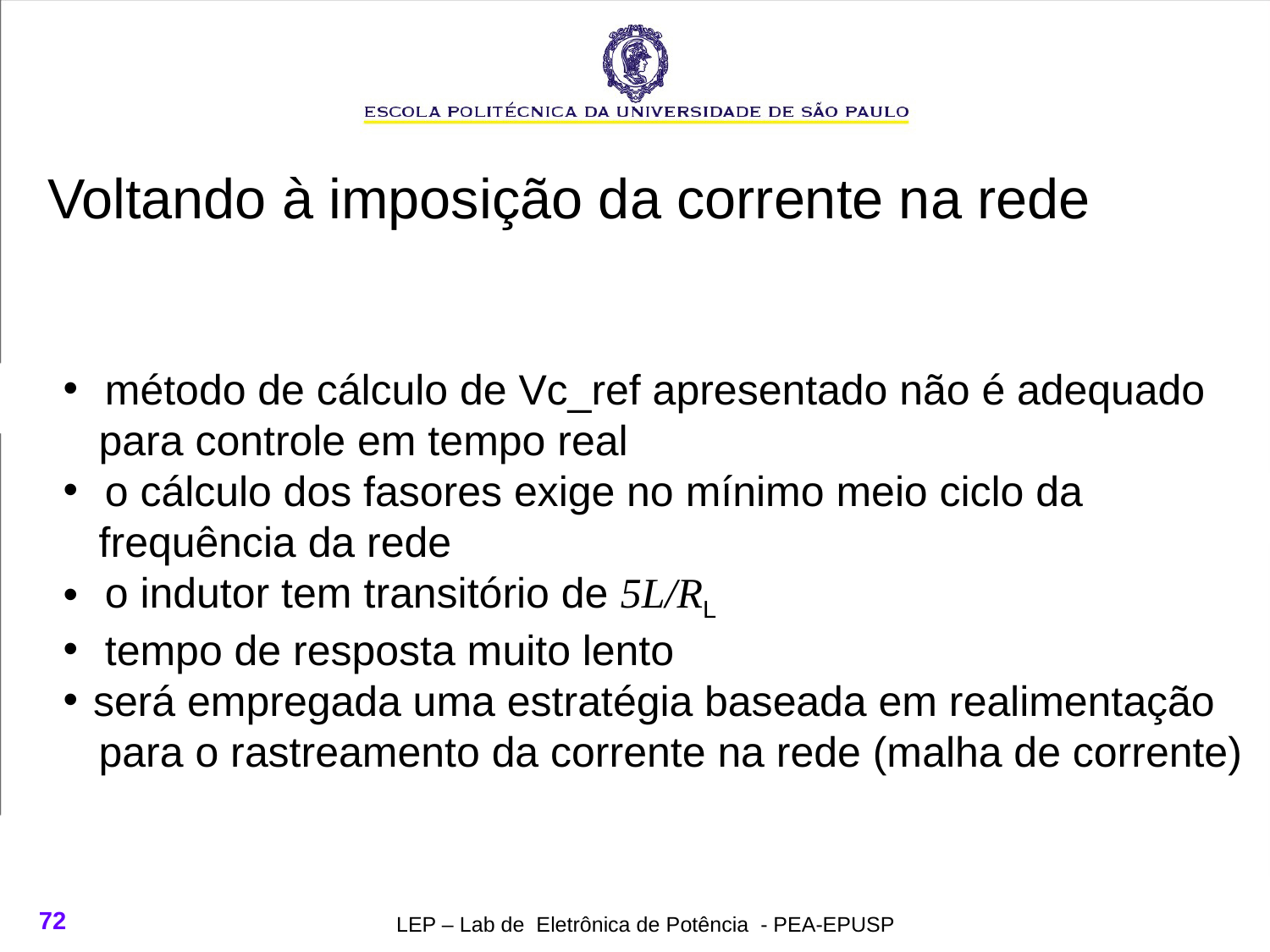

Voltando à imposição da corrente na rede
 método de cálculo de Vc_ref apresentado não é adequado
   para controle em tempo real
 o cálculo dos fasores exige no mínimo meio ciclo da
   frequência da rede
 o indutor tem transitório de 5L/RL
 tempo de resposta muito lento
será empregada uma estratégia baseada em realimentação
   para o rastreamento da corrente na rede (malha de corrente)

72
LEP – Lab de  Eletrônica de Potência  - PEA-EPUSP